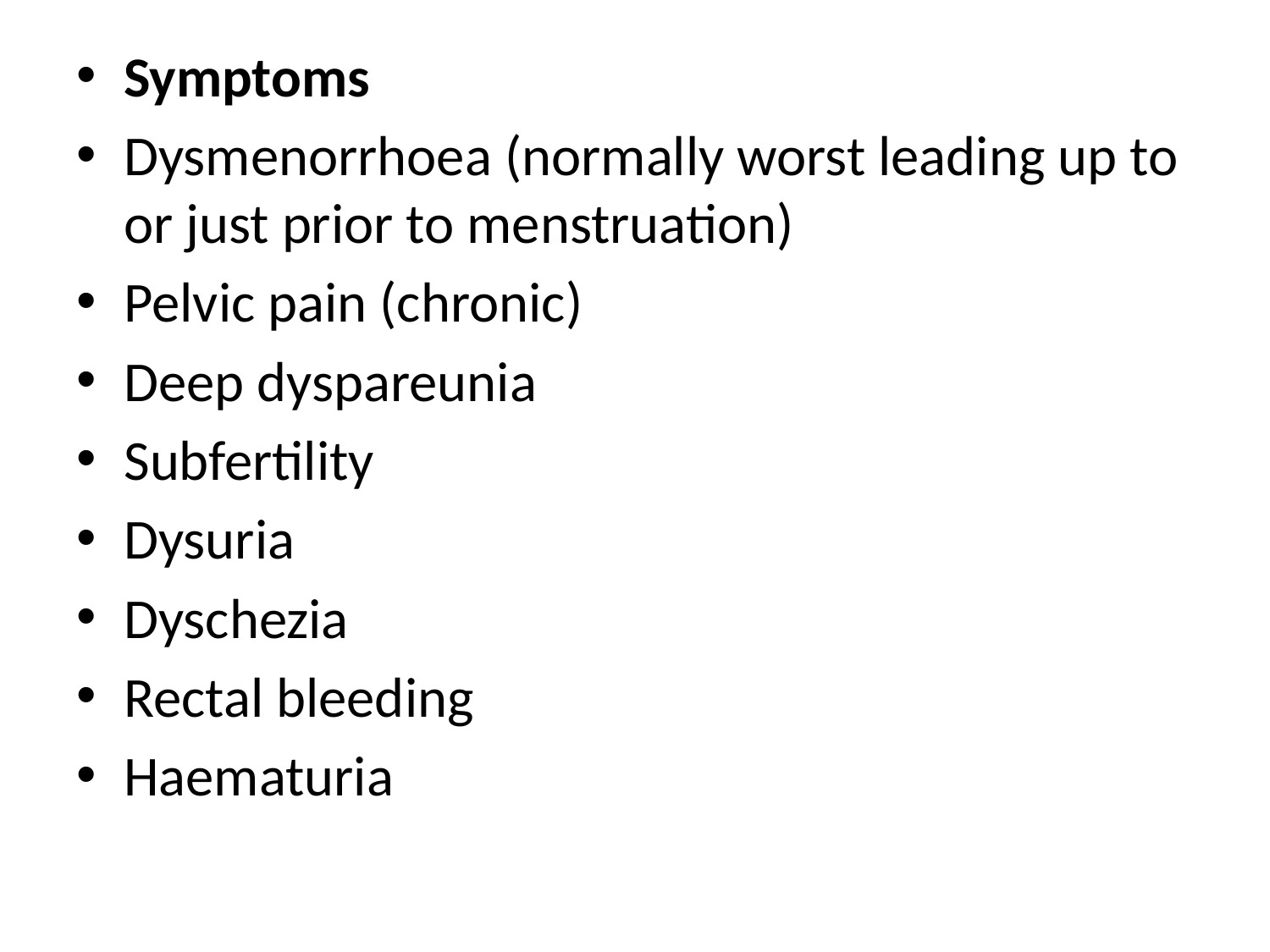

Symptoms
Dysmenorrhoea (normally worst leading up to or just prior to menstruation)
Pelvic pain (chronic)
Deep dyspareunia
Subfertility
Dysuria
Dyschezia
Rectal bleeding
Haematuria